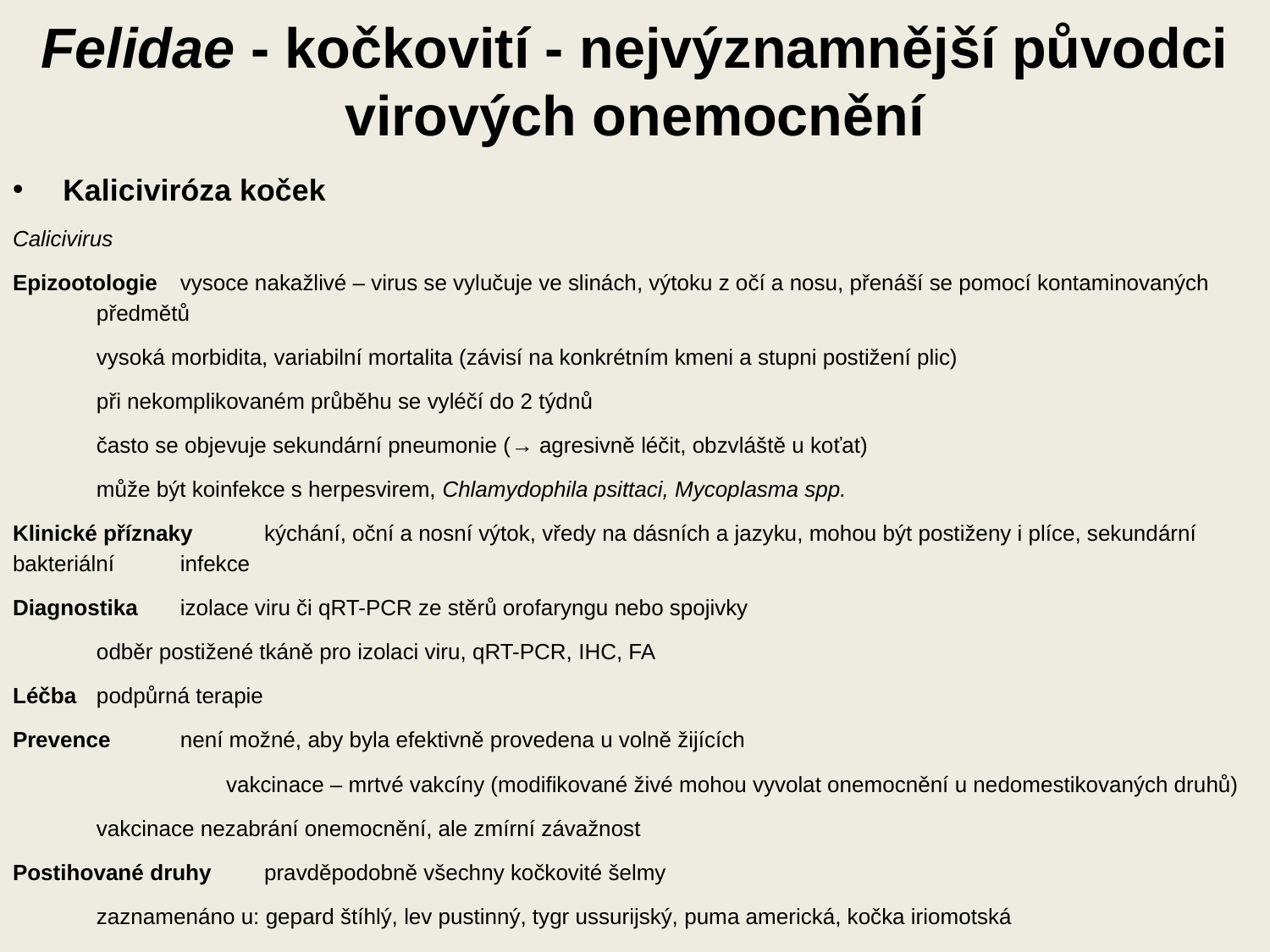

# Felidae - kočkovití - nejvýznamnější původci virových onemocnění
Kaliciviróza koček
Calicivirus
Epizootologie		vysoce nakažlivé – virus se vylučuje ve slinách, výtoku z očí a nosu, přenáší se pomocí kontaminovaných 				předmětů
				vysoká morbidita, variabilní mortalita (závisí na konkrétním kmeni a stupni postižení plic)
				při nekomplikovaném průběhu se vyléčí do 2 týdnů
				často se objevuje sekundární pneumonie (→ agresivně léčit, obzvláště u koťat)
				může být koinfekce s herpesvirem, Chlamydophila psittaci, Mycoplasma spp.
Klinické příznaky	kýchání, oční a nosní výtok, vředy na dásních a jazyku, mohou být postiženy i plíce, sekundární bakteriální 		infekce
Diagnostika		izolace viru či qRT-PCR ze stěrů orofaryngu nebo spojivky
		odběr postižené tkáně pro izolaci viru, qRT-PCR, IHC, FA
Léčba		podpůrná terapie
Prevence		není možné, aby byla efektivně provedena u volně žijících
	vakcinace – mrtvé vakcíny (modifikované živé mohou vyvolat onemocnění u nedomestikovaných druhů)
		vakcinace nezabrání onemocnění, ale zmírní závažnost
Postihované druhy 	pravděpodobně všechny kočkovité šelmy
		zaznamenáno u: gepard štíhlý, lev pustinný, tygr ussurijský, puma americká, kočka iriomotská